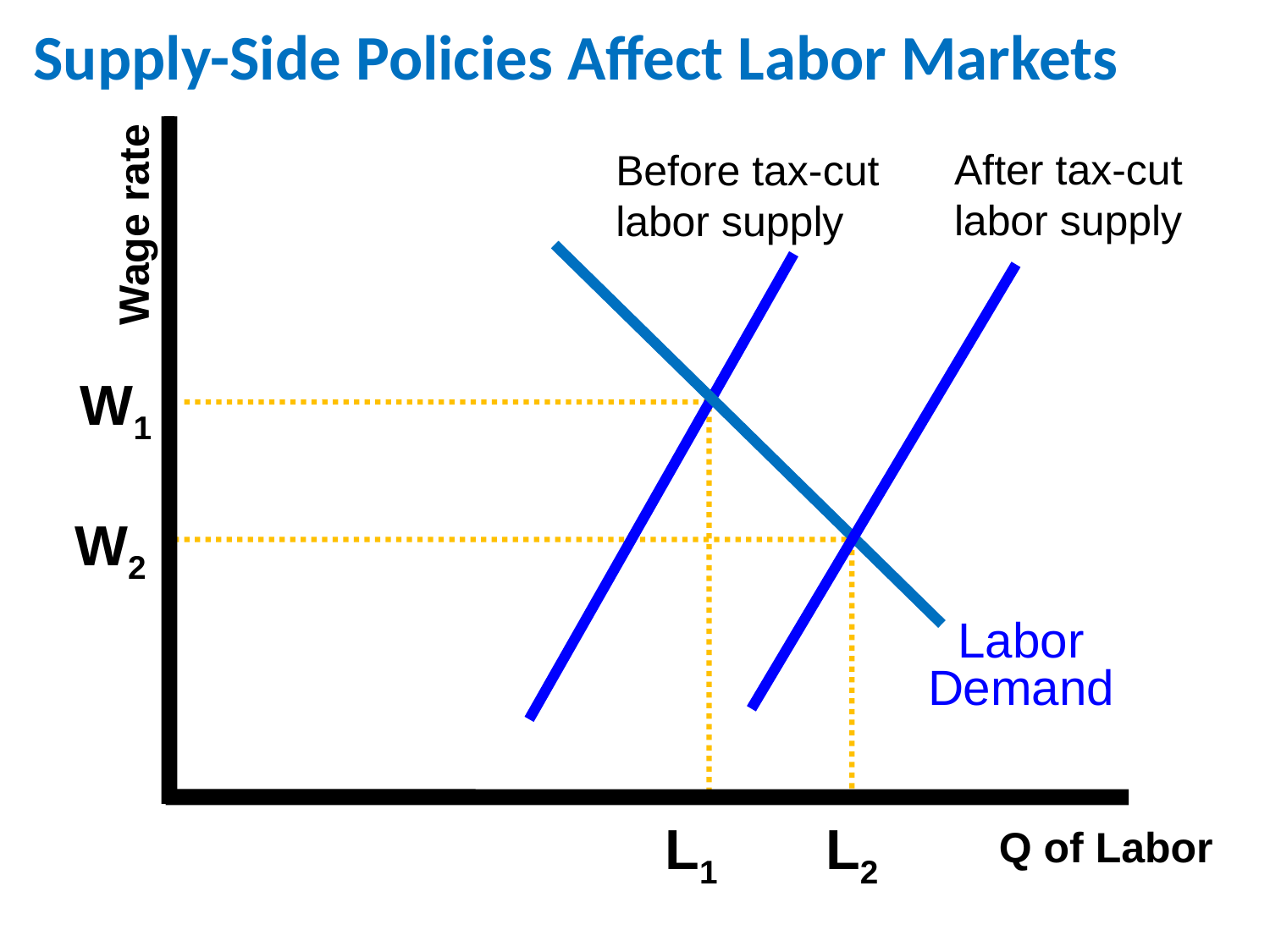

Supply-Side Policies Affect Labor Markets

After tax-cut labor supply

Before tax-cut labor supply
Wage rate

W1

W2

Labor Demand

Q of Labor
L1
L2